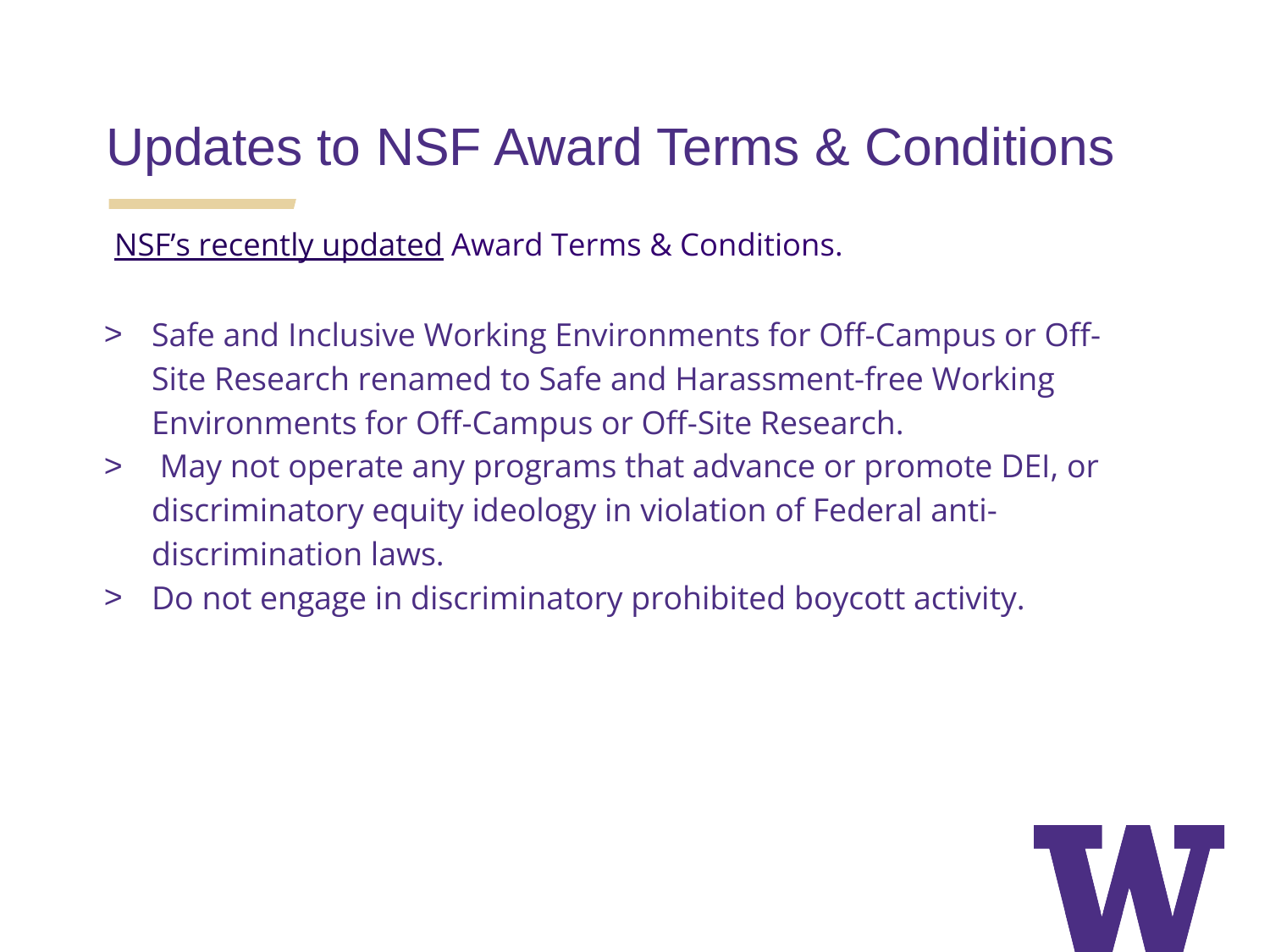

# Updates to NSF Award Terms & Conditions
NSF’s recently updated Award Terms & Conditions.
Safe and Inclusive Working Environments for Off-Campus or Off-Site Research renamed to Safe and Harassment-free Working Environments for Off-Campus or Off-Site Research.
 May not operate any programs that advance or promote DEI, or discriminatory equity ideology in violation of Federal anti-discrimination laws.
Do not engage in discriminatory prohibited boycott activity.